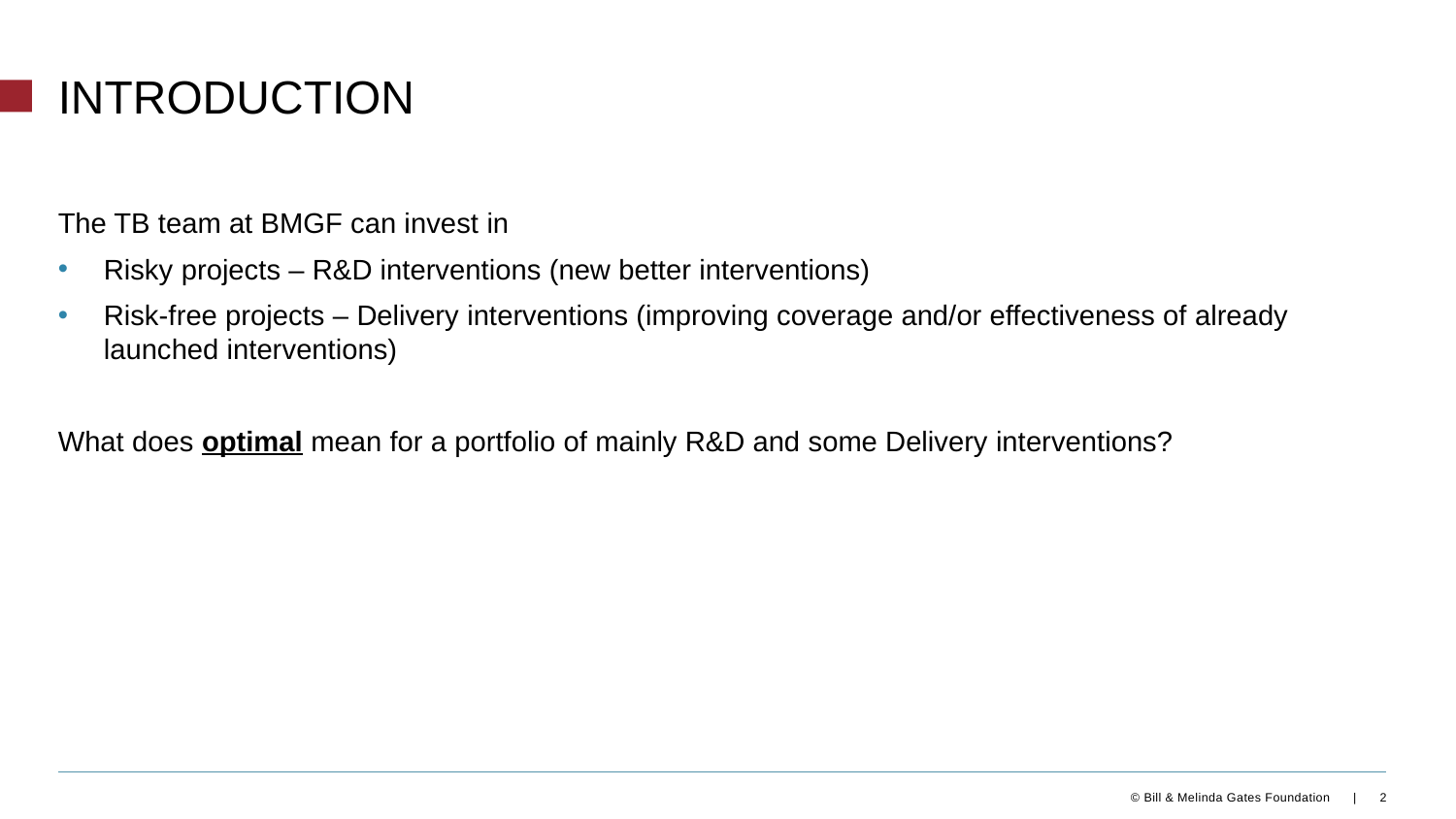

# Introduction
The TB team at BMGF can invest in
Risky projects – R&D interventions (new better interventions)
Risk-free projects – Delivery interventions (improving coverage and/or effectiveness of already launched interventions)

What does optimal mean for a portfolio of mainly R&D and some Delivery interventions?
2
© Bill & Melinda Gates Foundation      |